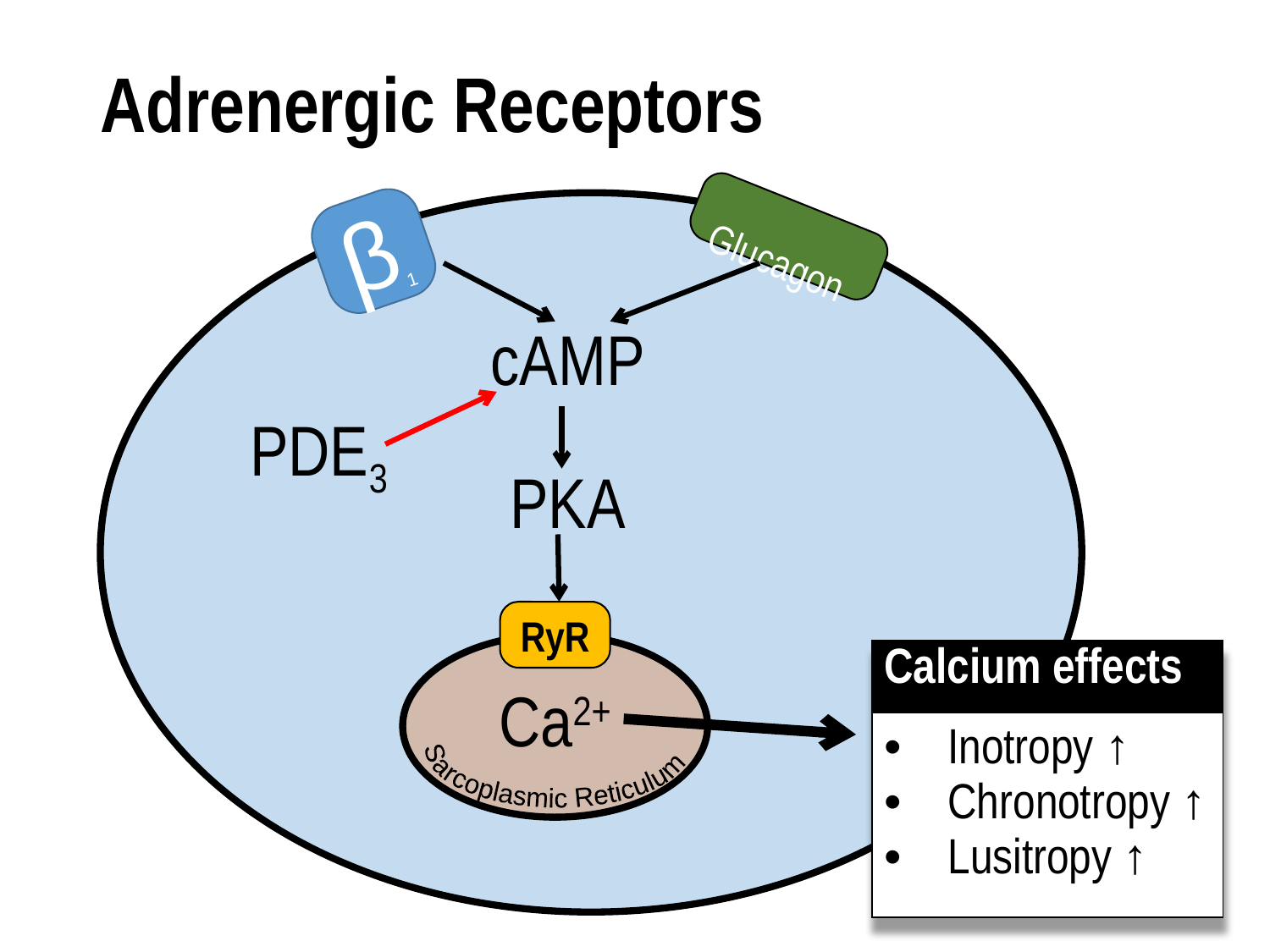

# Adrenergic Receptors
Glucagon

β1

cAMP
PDE3
PKA
RyR

| Calcium effects |
| --- |
| Inotropy ↑ Chronotropy ↑ Lusitropy ↑ |
Ca2+
Sarcoplasmic Reticulum